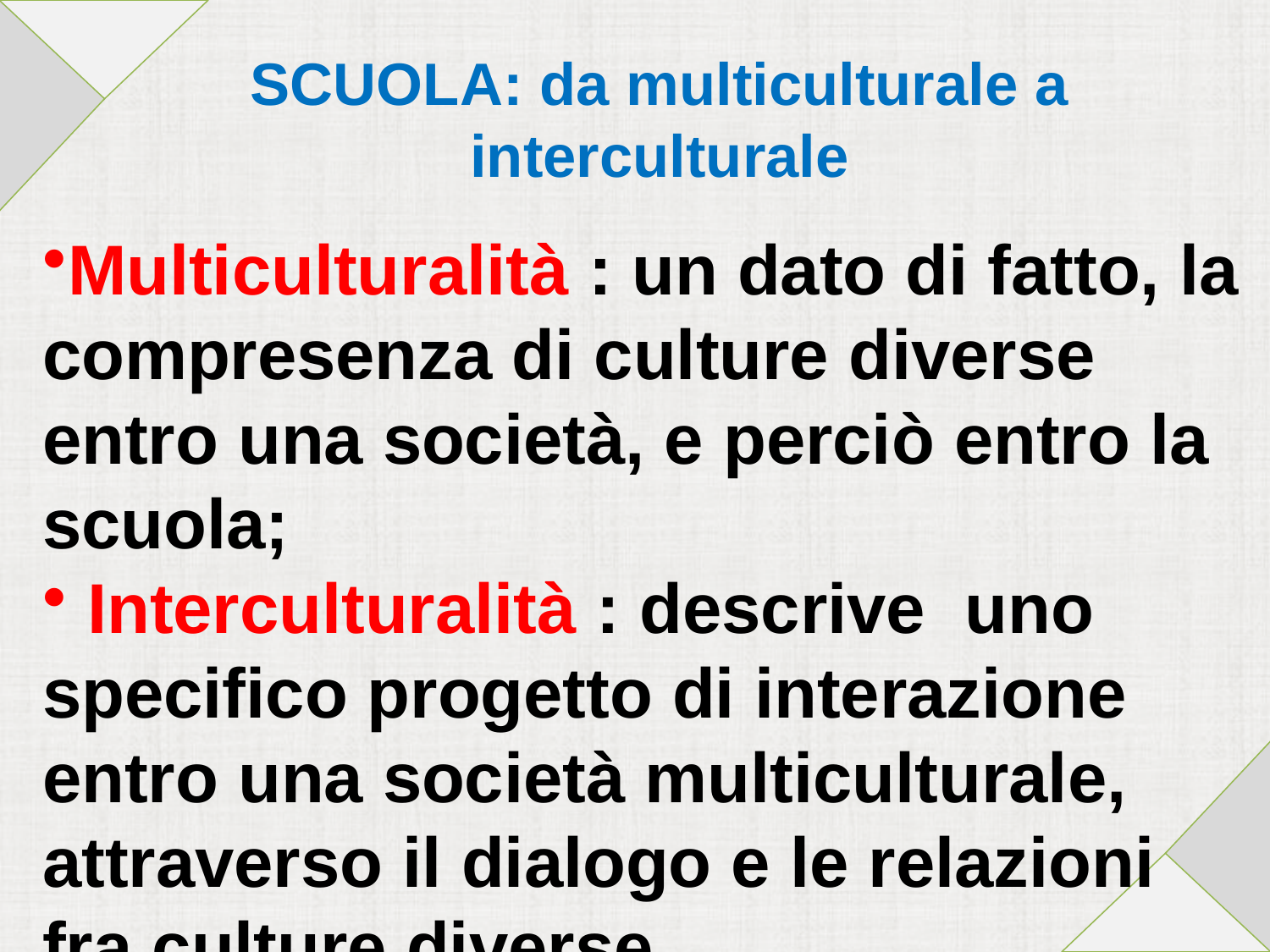

# SCUOLA: da multiculturale a interculturale

Multiculturalità : un dato di fatto, la compresenza di culture diverse entro una società, e perciò entro la scuola;
 Interculturalità : descrive  uno specifico progetto di interazione entro una società multiculturale, attraverso il dialogo e le relazioni fra culture diverse